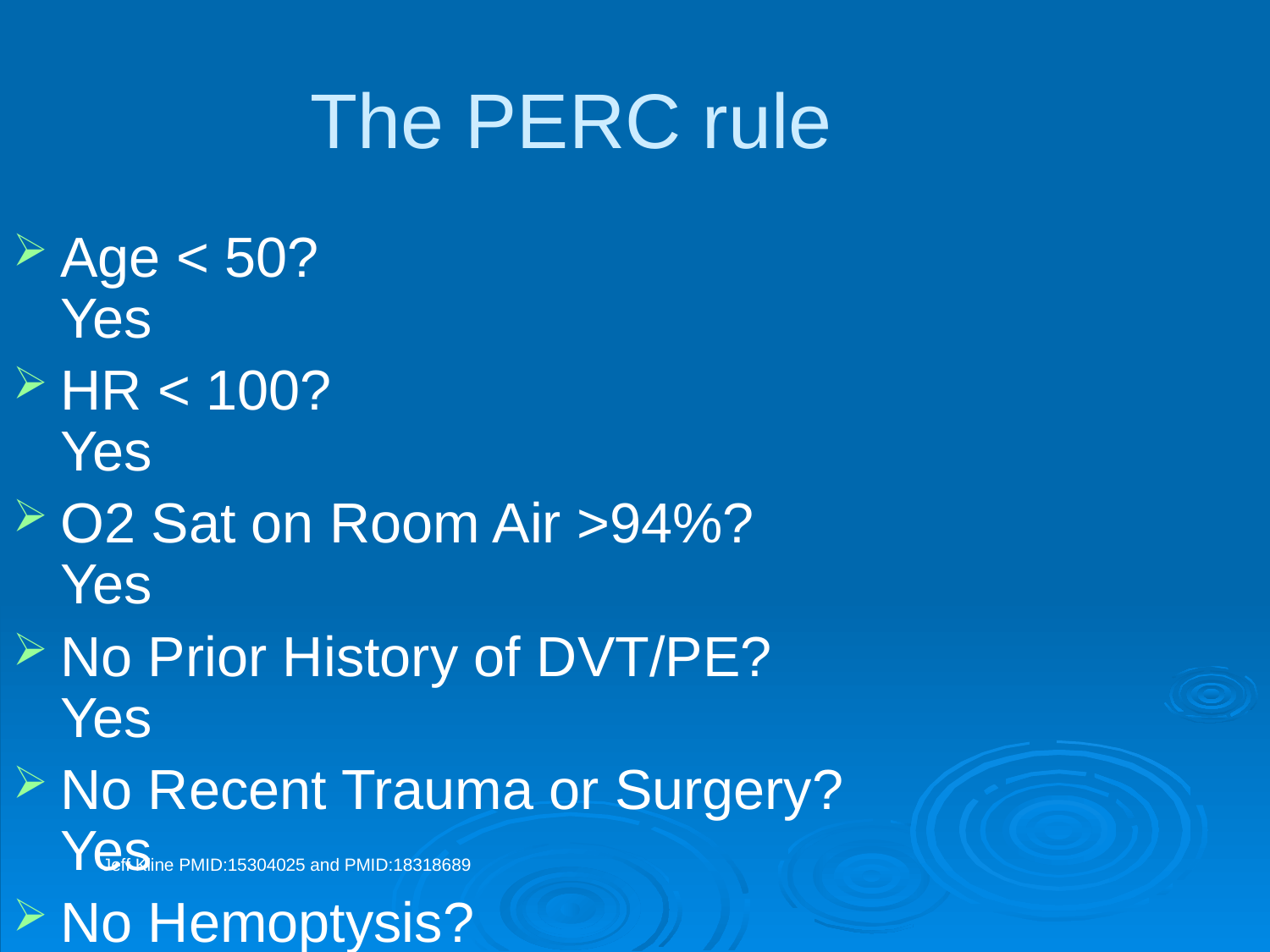

The PERC rule
Age < 50?	 					Yes
HR < 100?						Yes
O2 Sat on Room Air >94%?			Yes
No Prior History of DVT/PE?			Yes
No Recent Trauma or Surgery?		Yes
No Hemoptysis?					Yes
No Exogenous Estrogen? 			Yes
No Clinical Signs Suggesting DVT?	Yes
 Jeff Kline PMID:15304025 and PMID:18318689